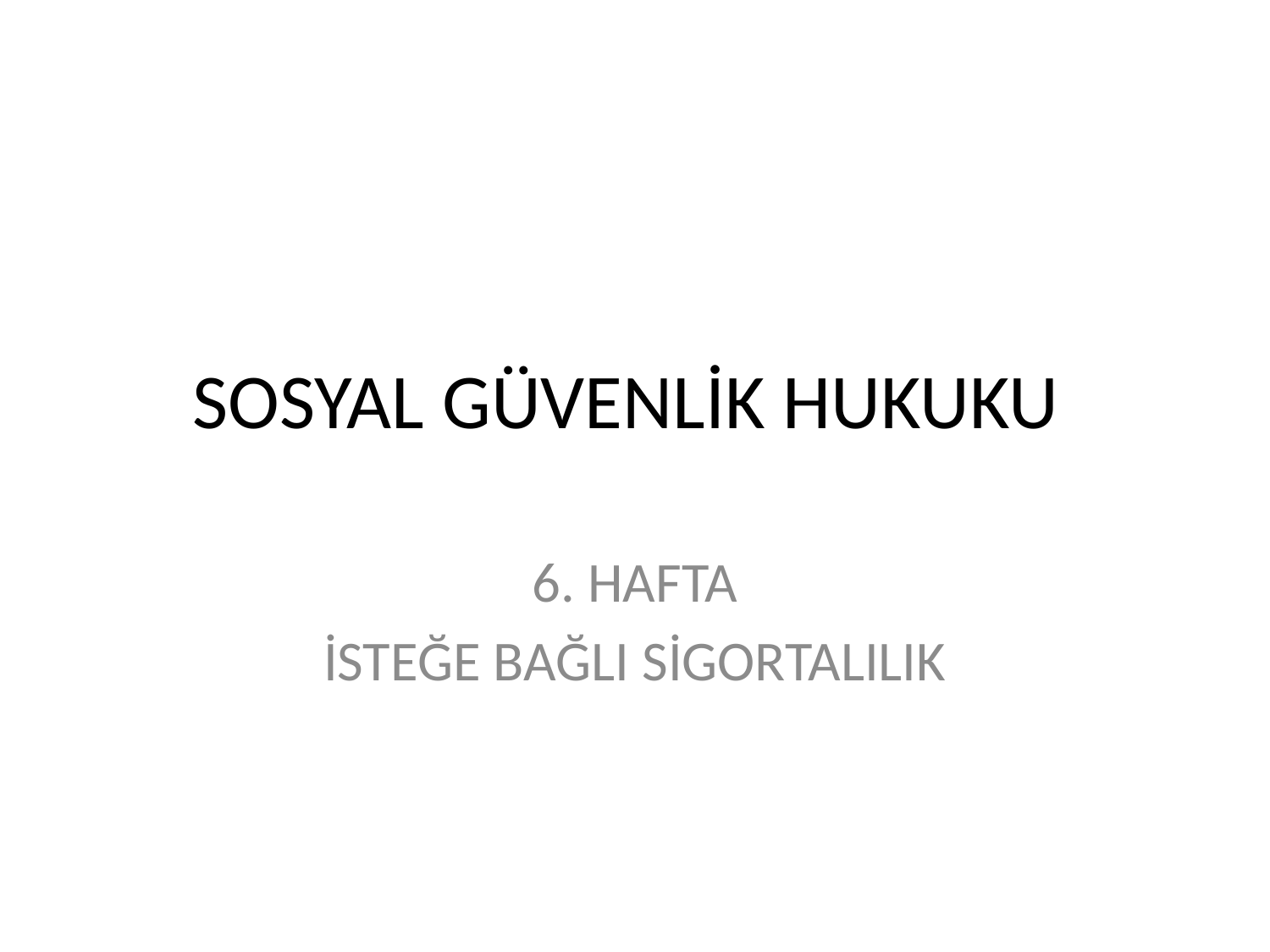

# SOSYAL GÜVENLİK HUKUKU
6. HAFTA
İSTEĞE BAĞLI SİGORTALILIK